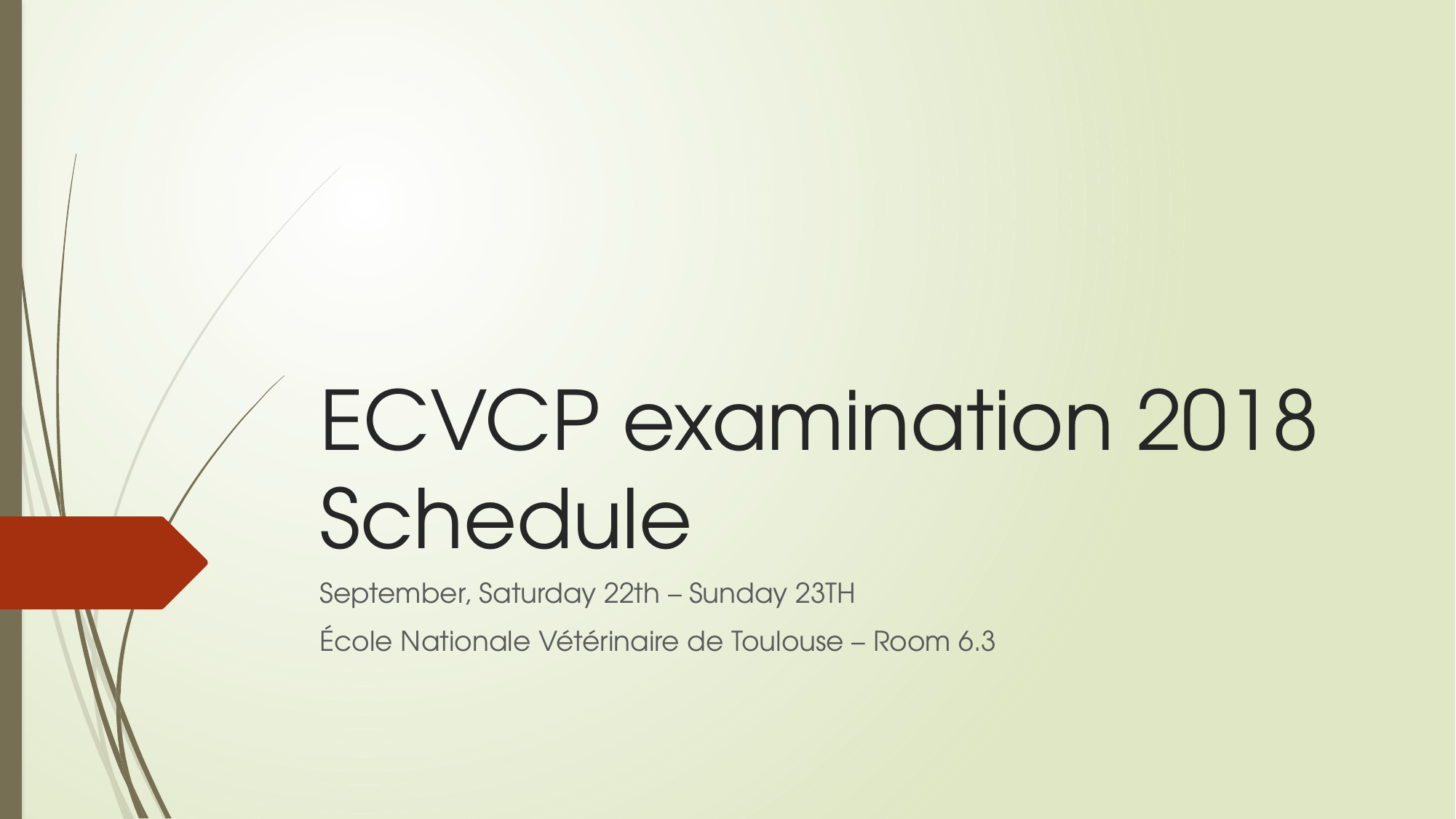

# ECVCP examination 2018 Schedule
September, Saturday 22th – Sunday 23TH
École Nationale Vétérinaire de Toulouse – Room 6.3